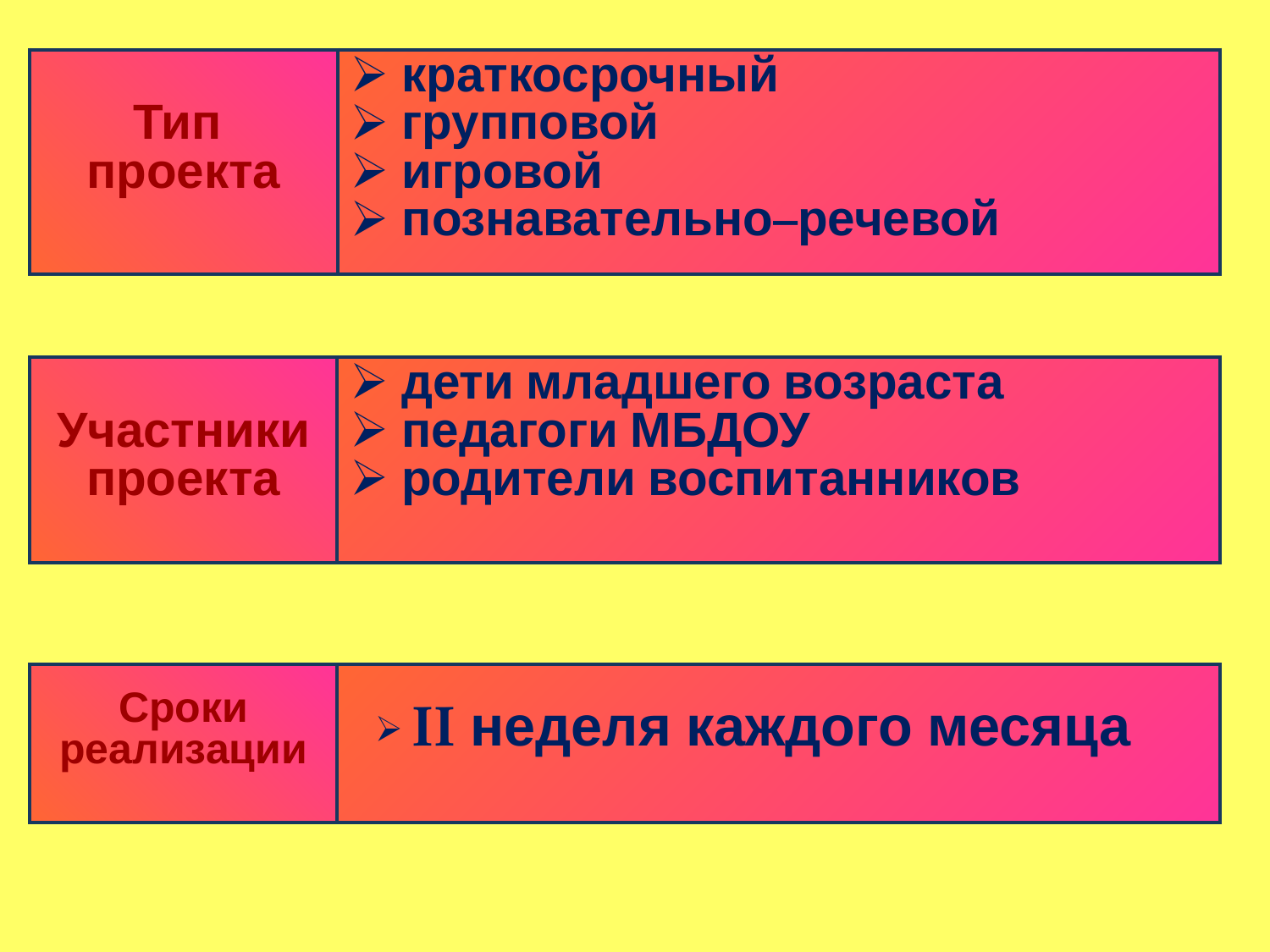

| Тип проекта | краткосрочный групповой игровой познавательно–речевой |
| --- | --- |
| Участники проекта | дети младшего возраста педагоги МБДОУ родители воспитанников |
| --- | --- |
| Сроки реализации | II неделя каждого месяца |
| --- | --- |